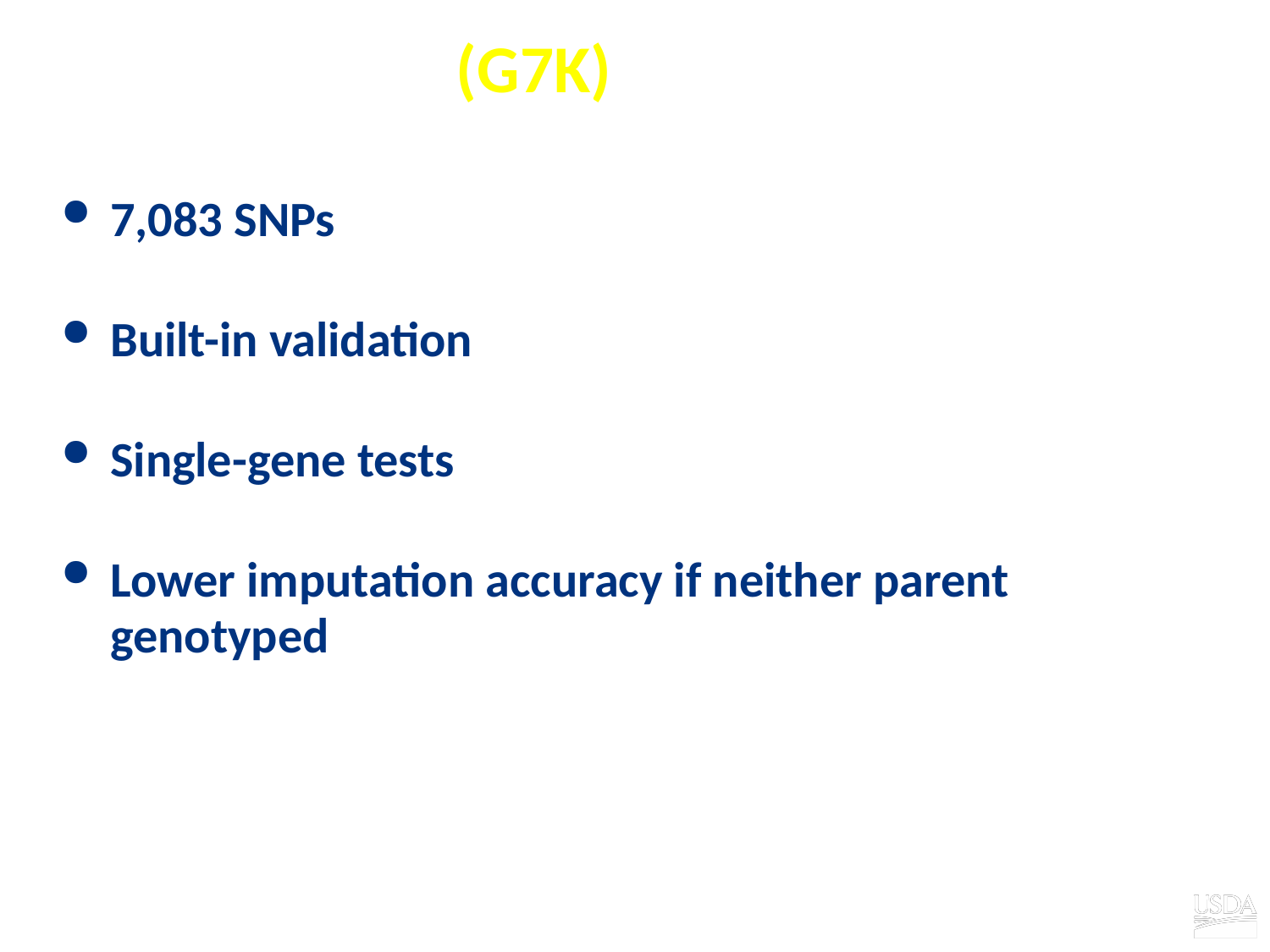

# Low-cost chip (G7K)
7,083 SNPs
Built-in validation
Single-gene tests
Lower imputation accuracy if neither parent genotyped